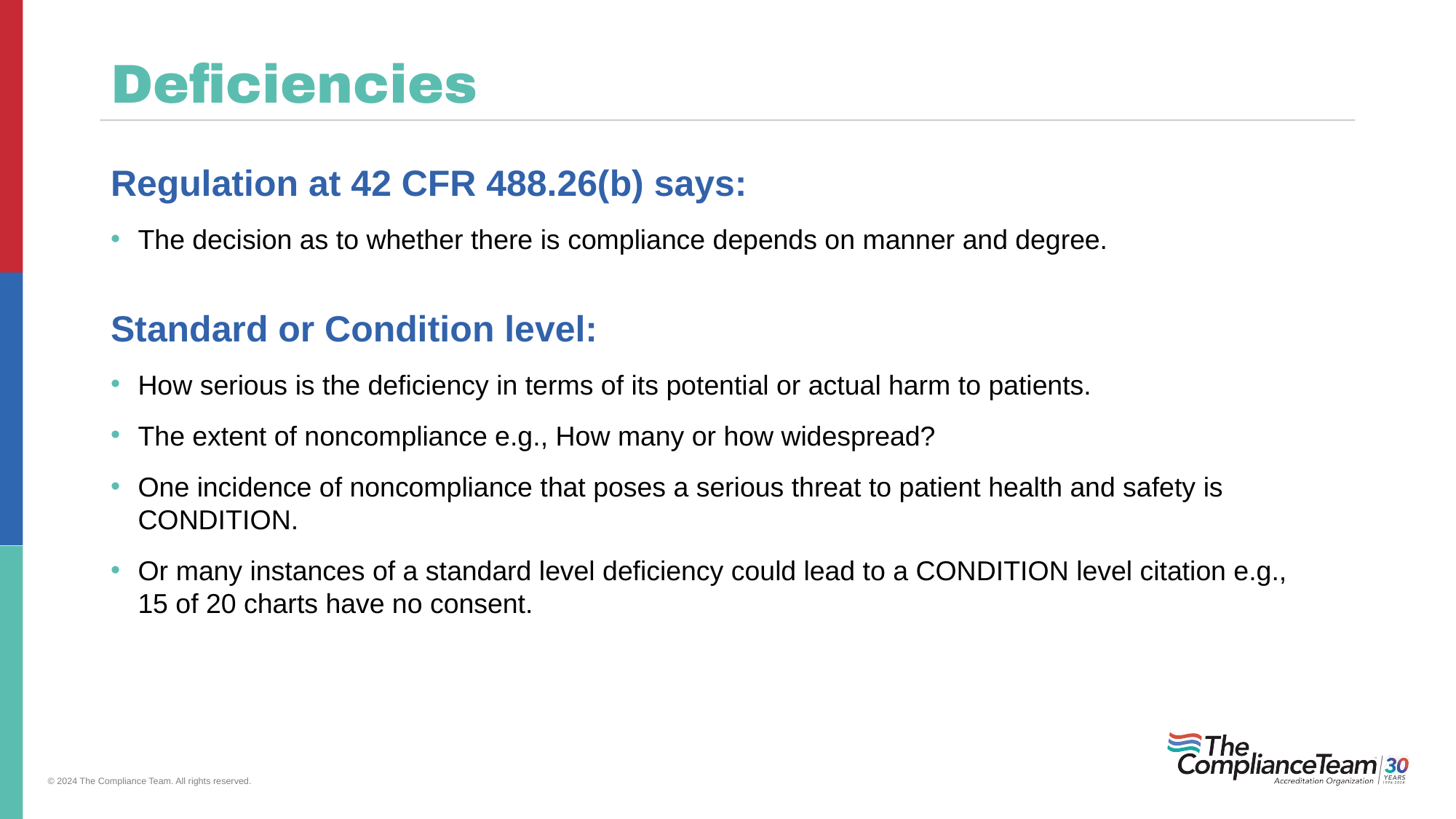

# Deficiencies
Regulation at 42 CFR 488.26(b) says:
The decision as to whether there is compliance depends on manner and degree.

Standard or Condition level:
How serious is the deficiency in terms of its potential or actual harm to patients.
The extent of noncompliance e.g., How many or how widespread?
One incidence of noncompliance that poses a serious threat to patient health and safety is CONDITION.
Or many instances of a standard level deficiency could lead to a CONDITION level citation e.g., 15 of 20 charts have no consent.